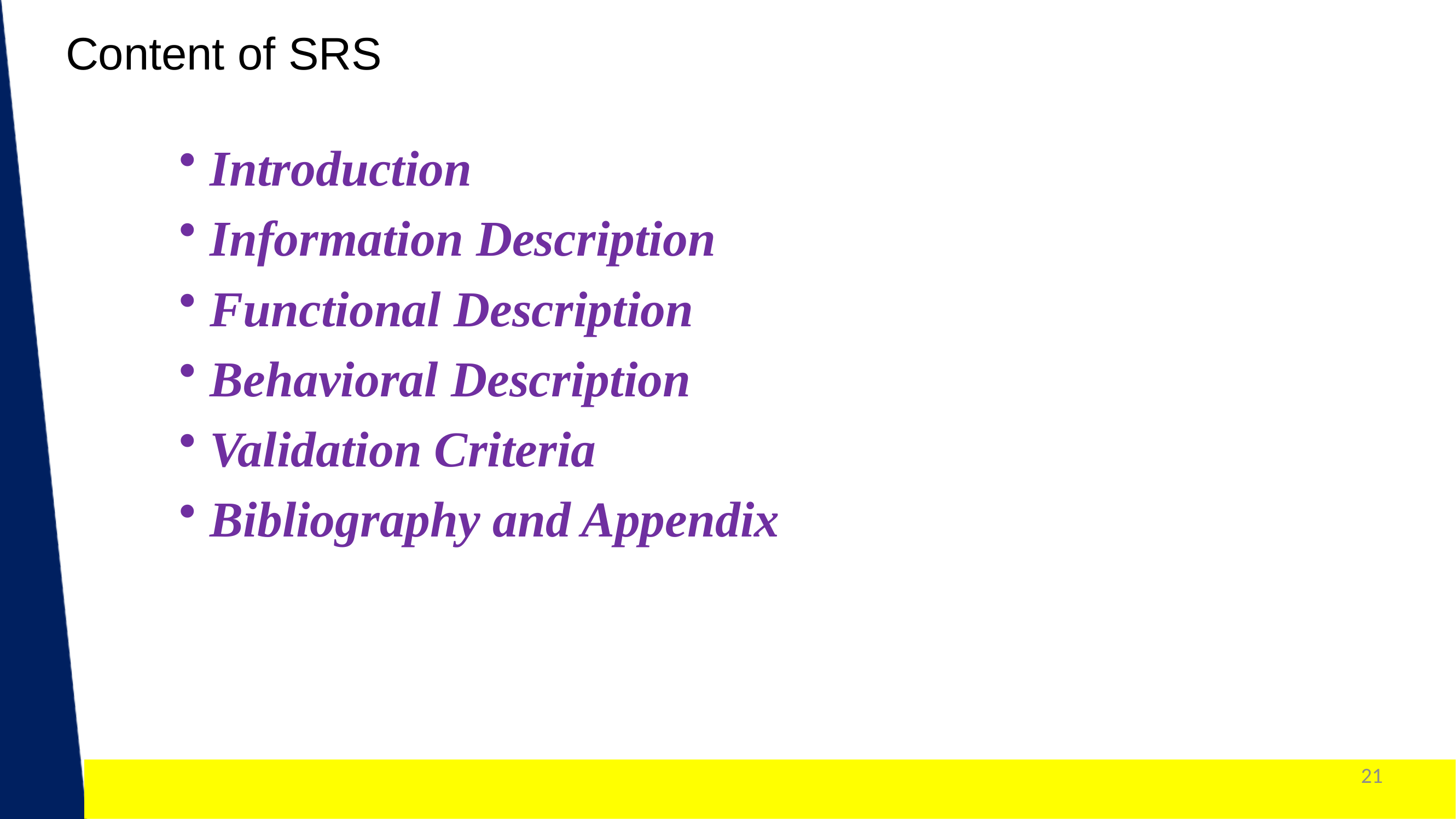

Content of SRS
Introduction
Information Description
Functional Description
Behavioral Description
Validation Criteria
Bibliography and Appendix
21
1